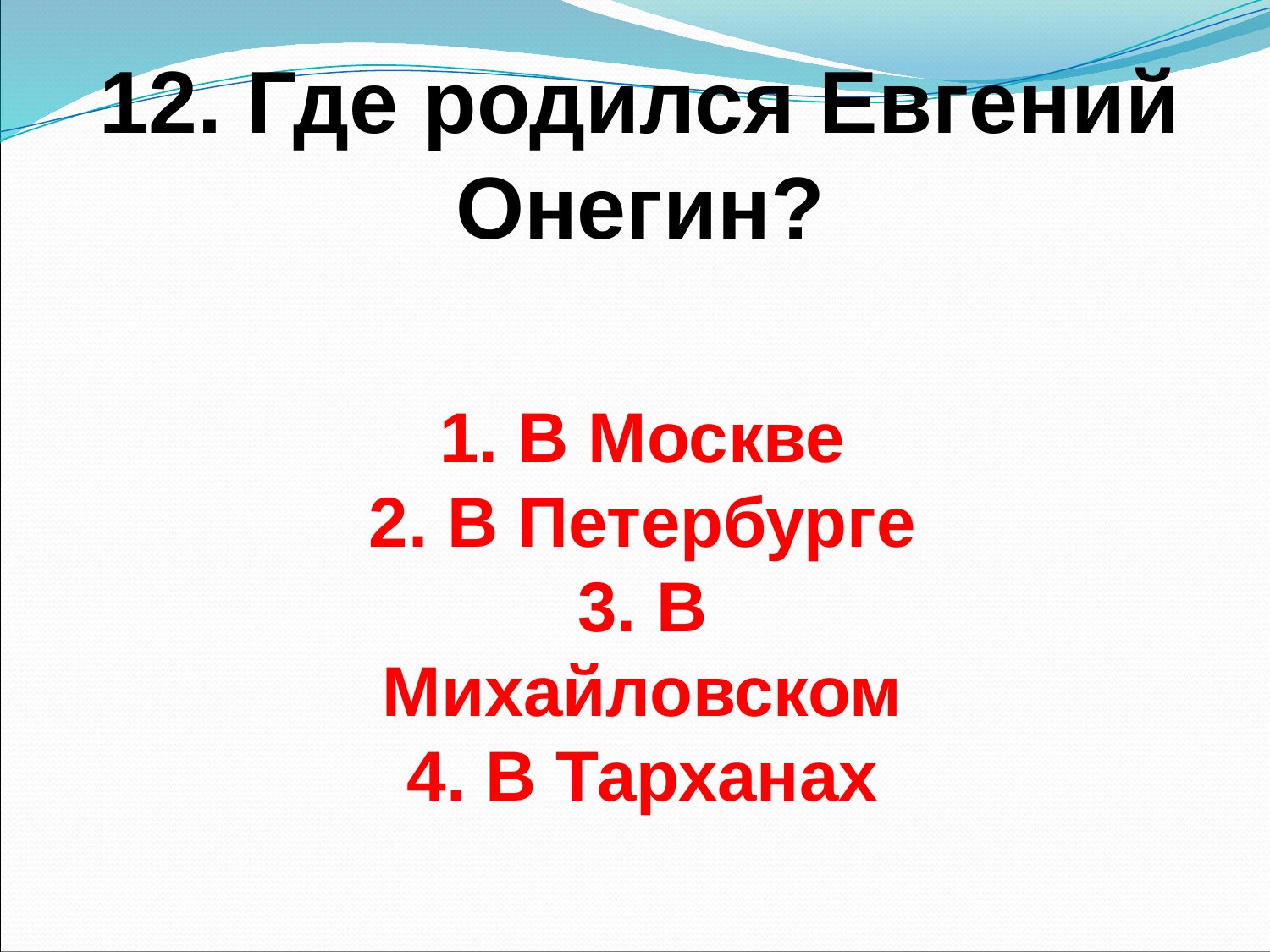

# 12. Где родился Евгений Онегин?
1. В Москве
2. В Петербурге
3. В Михайловском
4. В Тарханах